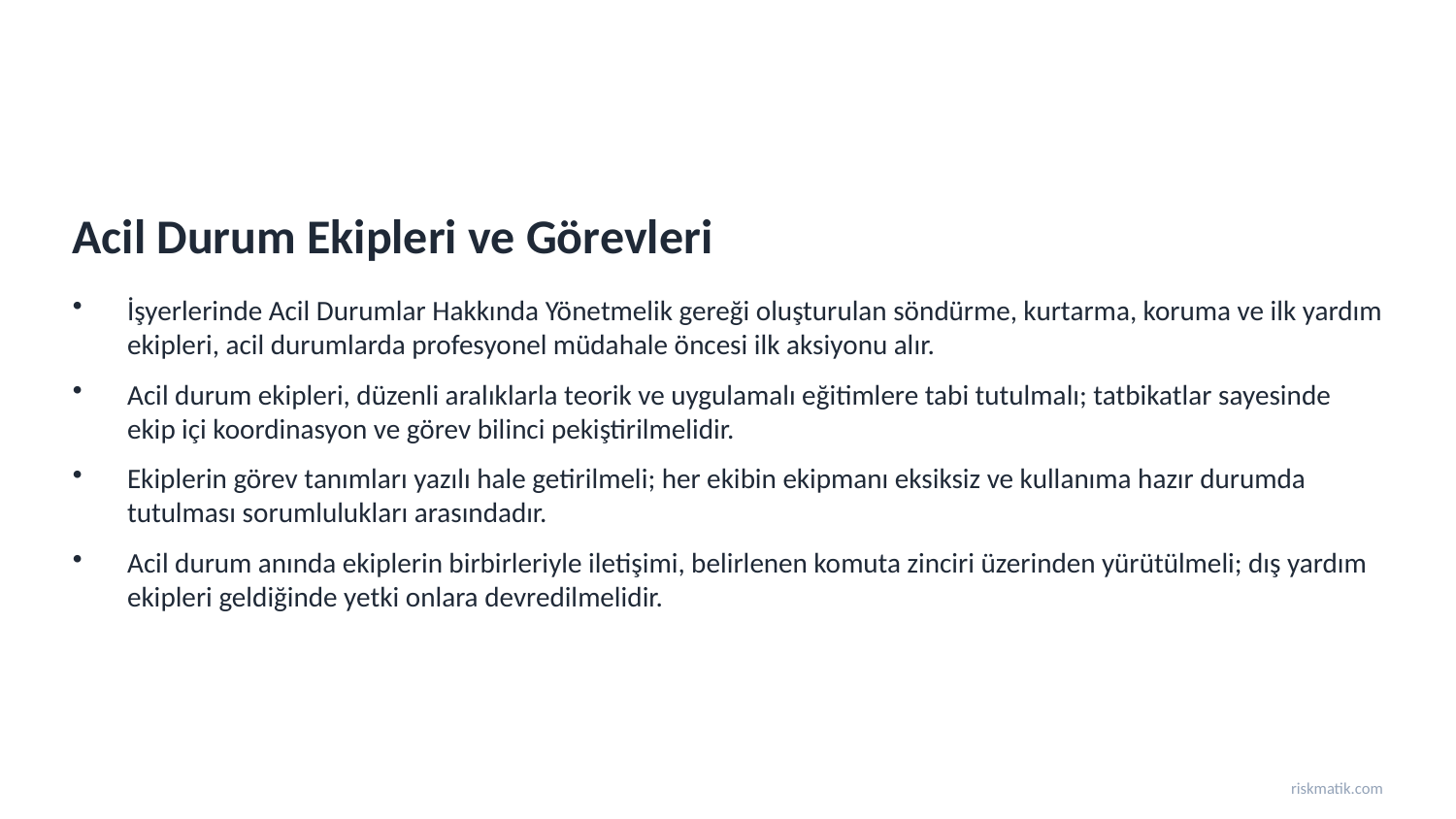

Acil Durum Ekipleri ve Görevleri
İşyerlerinde Acil Durumlar Hakkında Yönetmelik gereği oluşturulan söndürme, kurtarma, koruma ve ilk yardım ekipleri, acil durumlarda profesyonel müdahale öncesi ilk aksiyonu alır.
Acil durum ekipleri, düzenli aralıklarla teorik ve uygulamalı eğitimlere tabi tutulmalı; tatbikatlar sayesinde ekip içi koordinasyon ve görev bilinci pekiştirilmelidir.
Ekiplerin görev tanımları yazılı hale getirilmeli; her ekibin ekipmanı eksiksiz ve kullanıma hazır durumda tutulması sorumlulukları arasındadır.
Acil durum anında ekiplerin birbirleriyle iletişimi, belirlenen komuta zinciri üzerinden yürütülmeli; dış yardım ekipleri geldiğinde yetki onlara devredilmelidir.
riskmatik.com